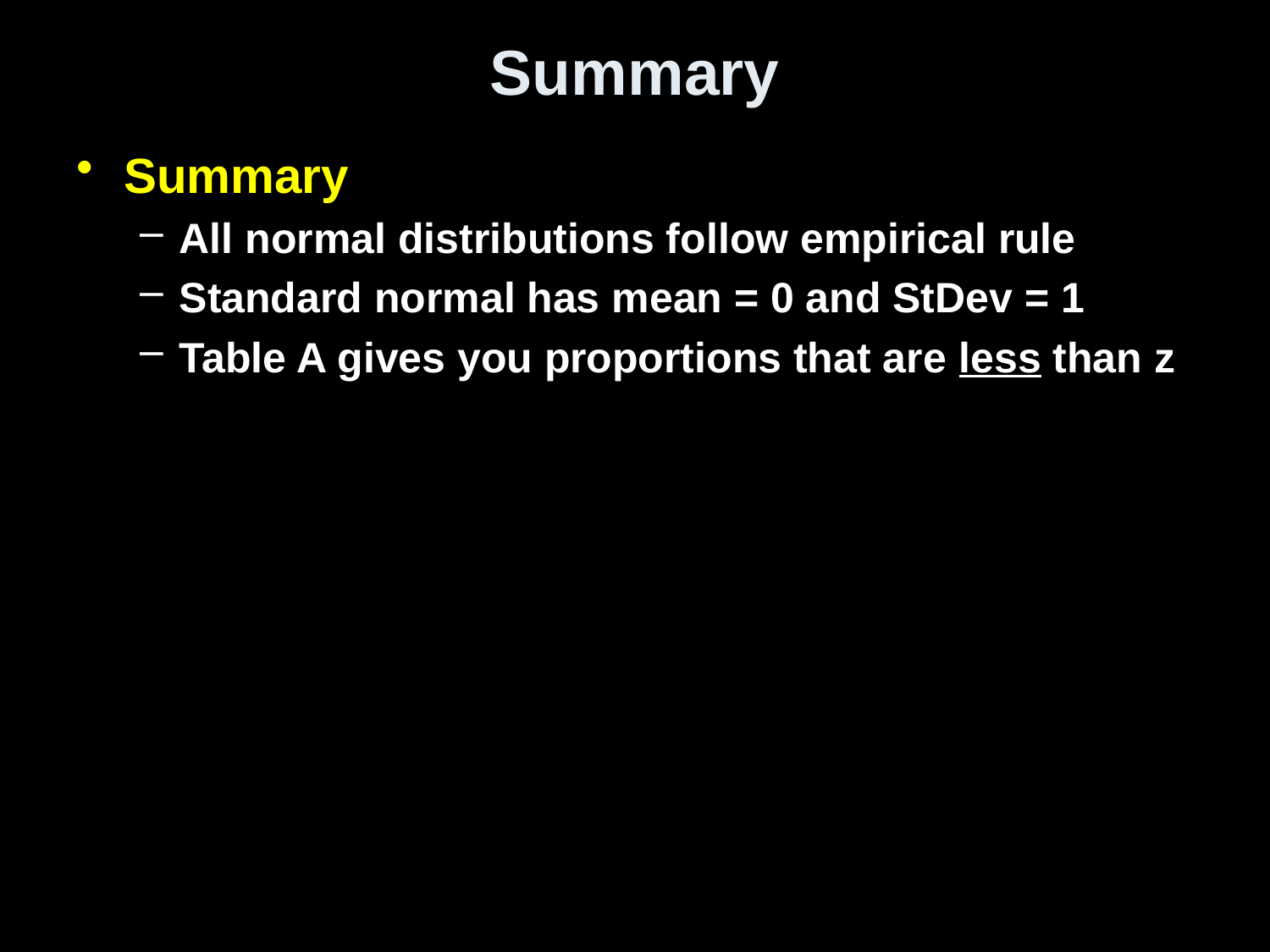

# Summary
Summary
All normal distributions follow empirical rule
Standard normal has mean = 0 and StDev = 1
Table A gives you proportions that are less than z